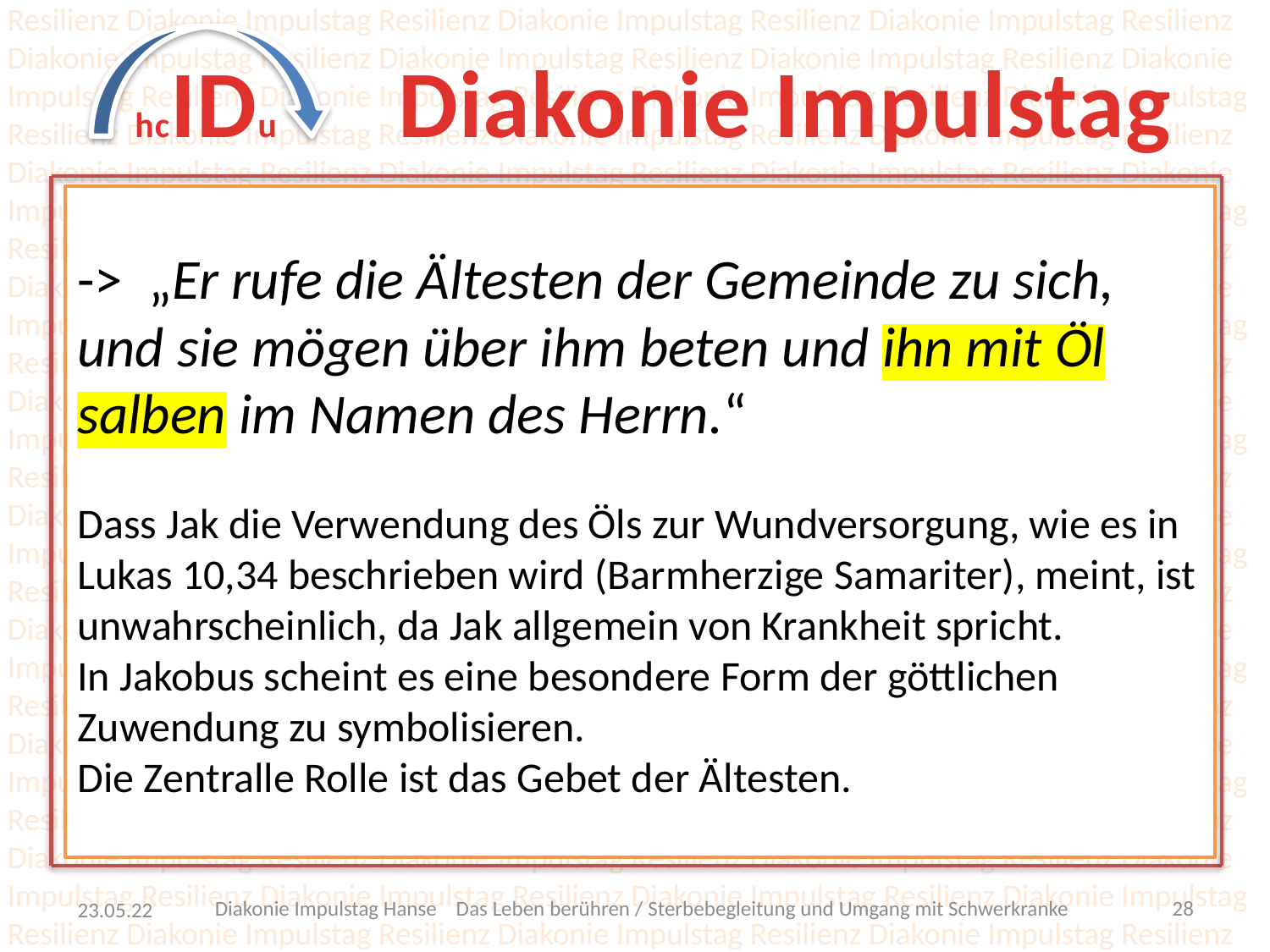

->  „Er rufe die Ältesten der Gemeinde zu sich, und sie mögen über ihm beten und ihn mit Öl salben im Namen des Herrn.“

Dass Jak die Verwendung des Öls zur Wundversorgung, wie es in Lukas 10,34 beschrieben wird (Barmherzige Samariter), meint, ist unwahrscheinlich, da Jak allgemein von Krankheit spricht.
In Jakobus scheint es eine besondere Form der göttlichen Zuwendung zu symbolisieren.
Die Zentralle Rolle ist das Gebet der Ältesten.
Diakonie Impulstag Hanse    Das Leben berühren / Sterbebegleitung und Umgang mit Schwerkranke
28
23.05.22